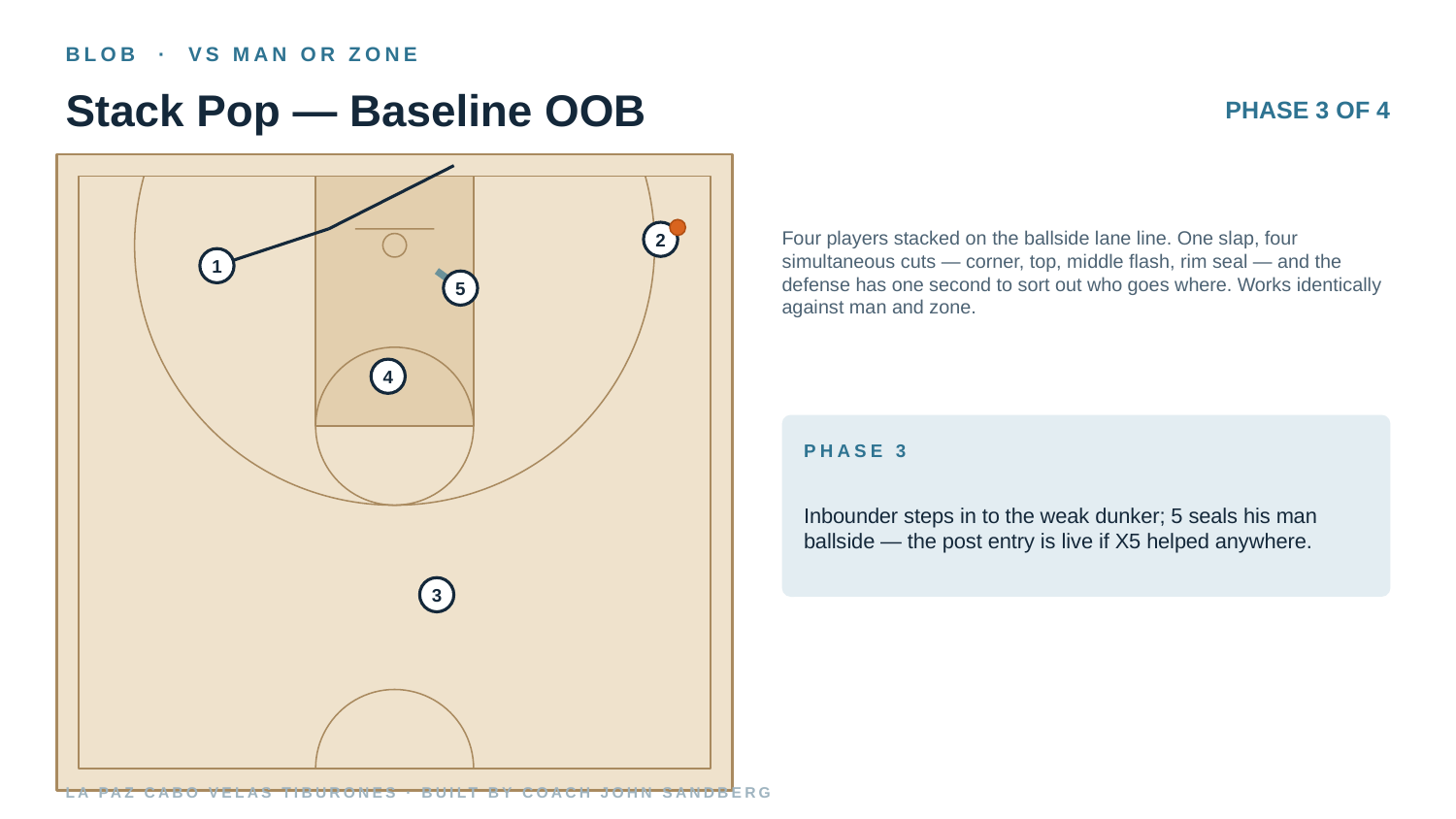

BLOB  ·  VS MAN OR ZONE
Stack Pop — Baseline OOB
PHASE 3 OF 4

Four players stacked on the ballside lane line. One slap, four simultaneous cuts — corner, top, middle flash, rim seal — and the defense has one second to sort out who goes where. Works identically against man and zone.

2

1

5

4

PHASE 3
Inbounder steps in to the weak dunker; 5 seals his man ballside — the post entry is live if X5 helped anywhere.

3

LA PAZ CABO VELAS TIBURONES · BUILT BY COACH JOHN SANDBERG